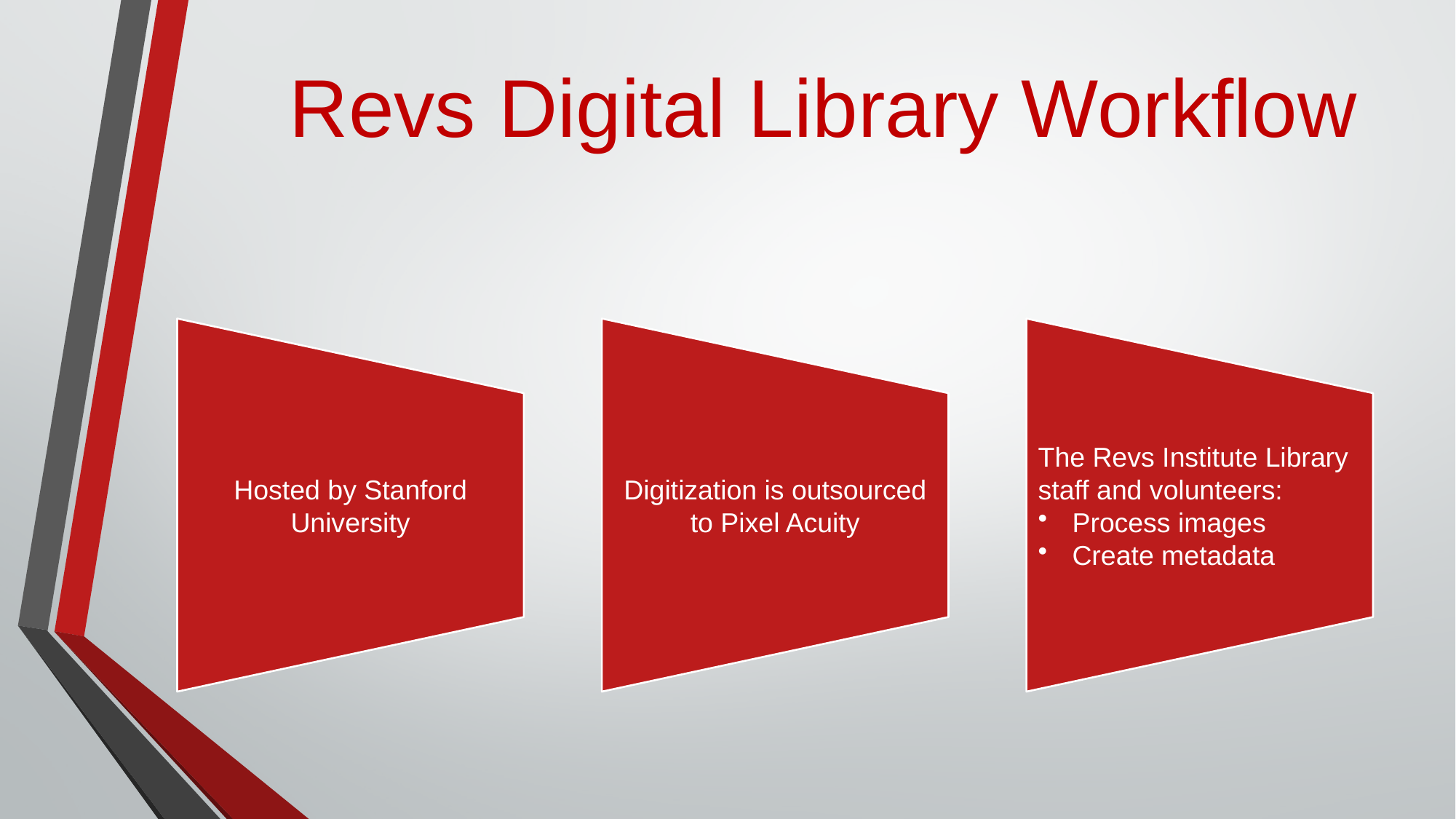

# Revs Digital Library Workflow
Hosted by Stanford University
Digitization is outsourced to Pixel Acuity
The Revs Institute Library staff and volunteers:
Process images
Create metadata